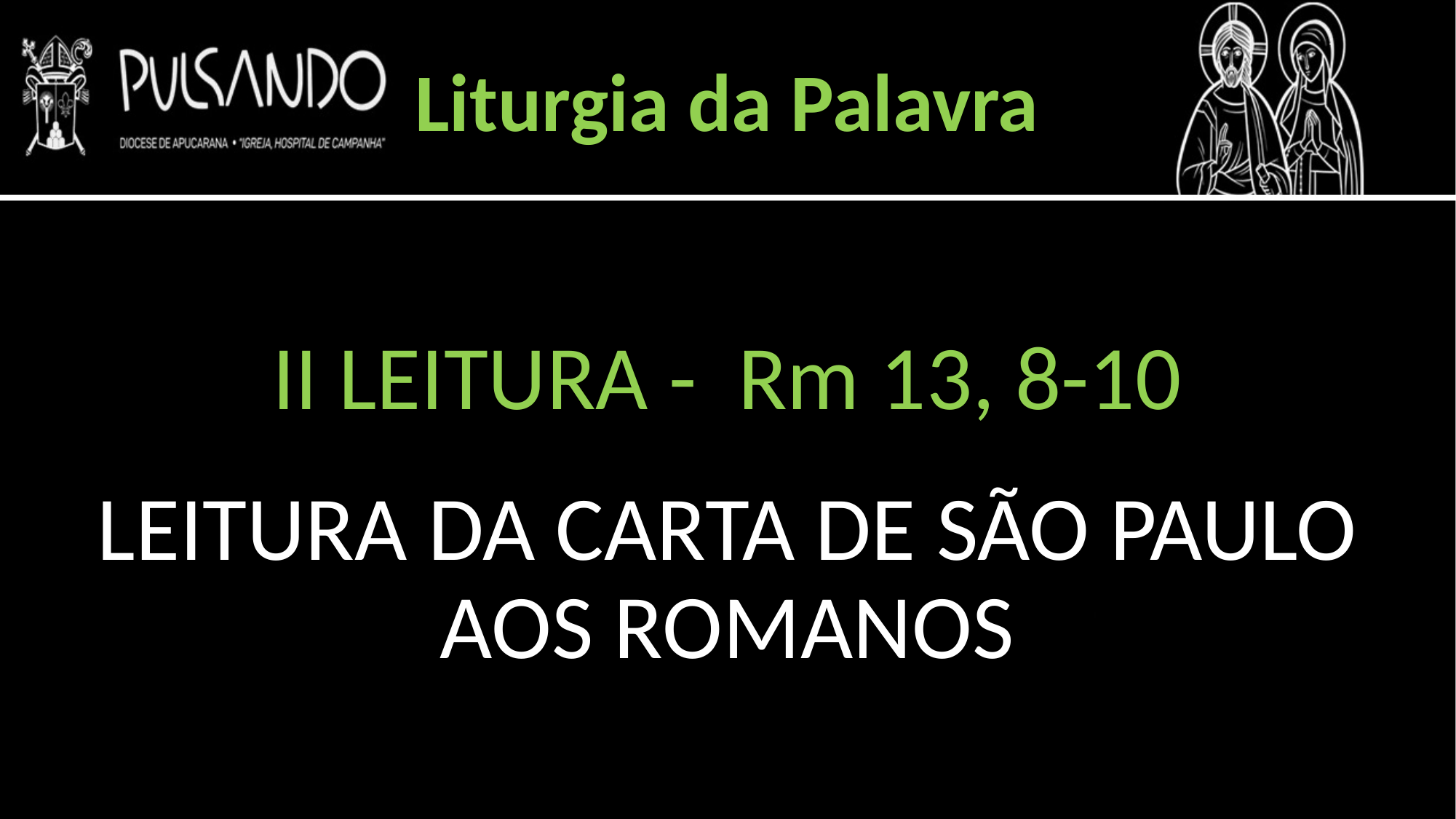

Liturgia da Palavra

II LEITURA -  Rm 13, 8-10

LEITURA DA CARTA DE SÃO PAULO AOS ROMANOS